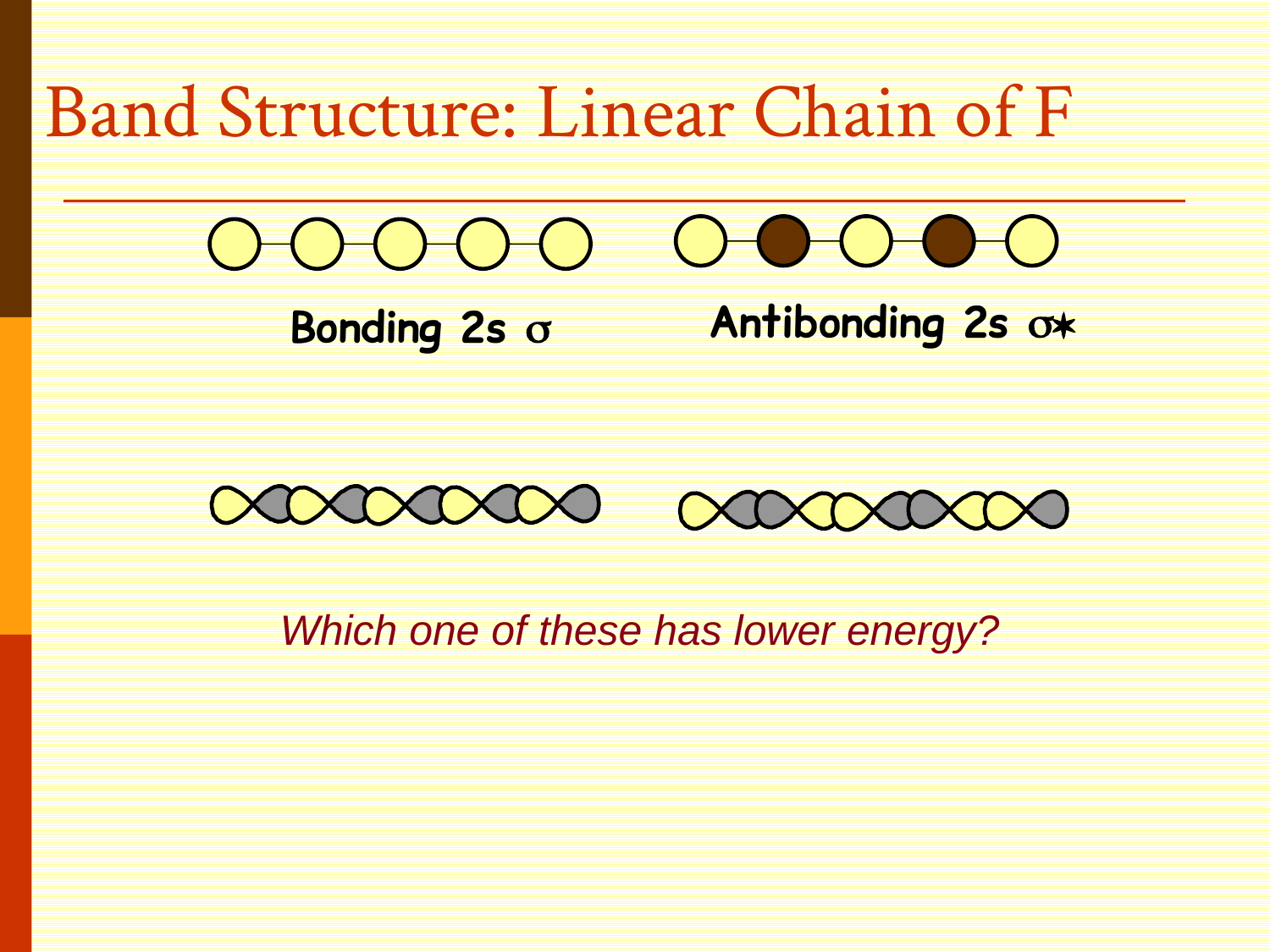

# Band Structure: Linear Chain of F

Antibonding 2s σ∗
Bonding 2s σ

Which one of these has lower energy?